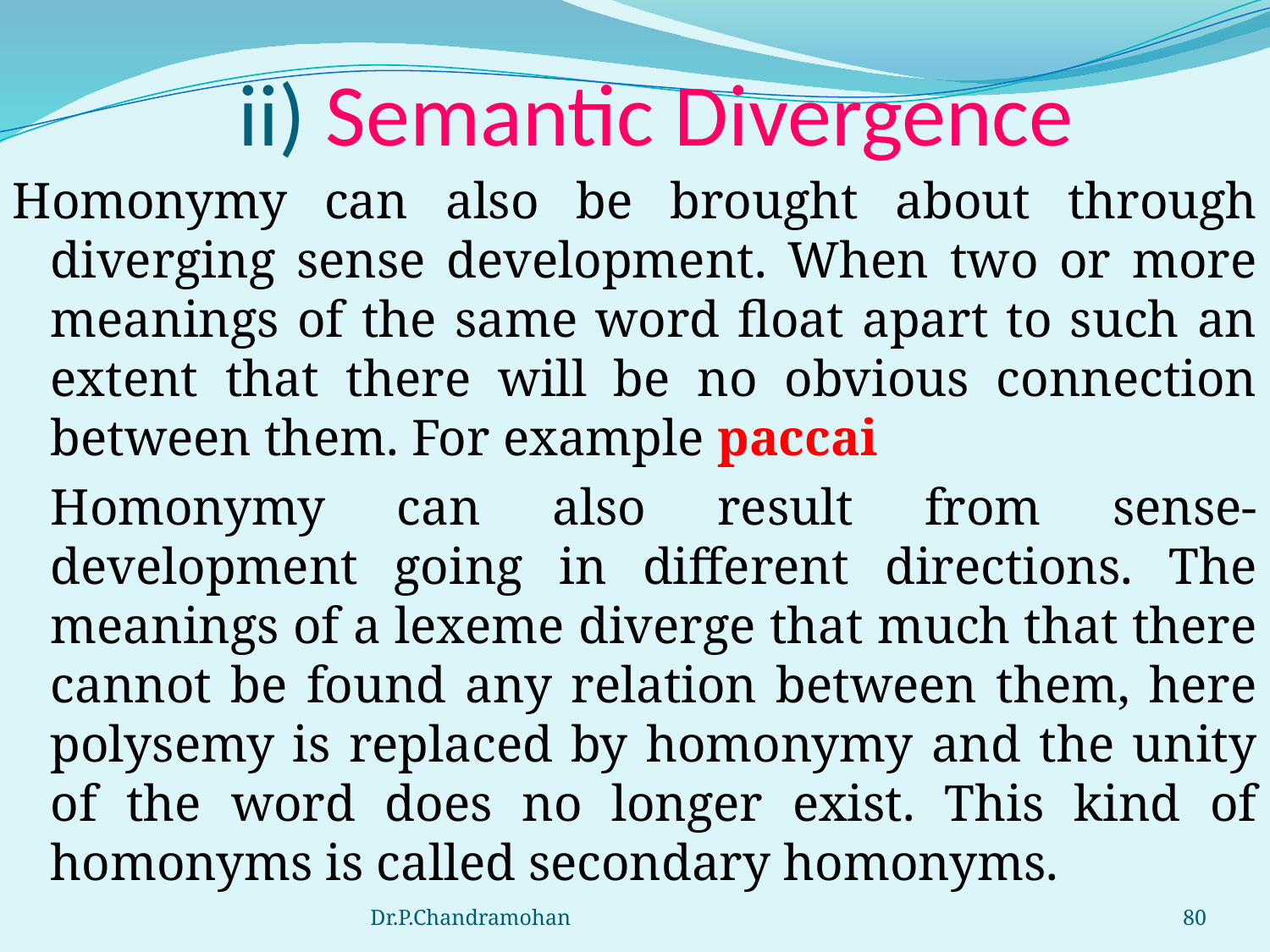

# ii) Semantic Divergence
Homonymy can also be brought about through diverging sense development. When two or more meanings of the same word float apart to such an extent that there will be no obvious connection between them. For example paccai
	Homonymy can also result from sense-development going in different directions. The meanings of a lexeme diverge that much that there cannot be found any relation between them, here polysemy is replaced by homonymy and the unity of the word does no longer exist. This kind of homonyms is called secondary homonyms.

Dr.P.Chandramohan
80